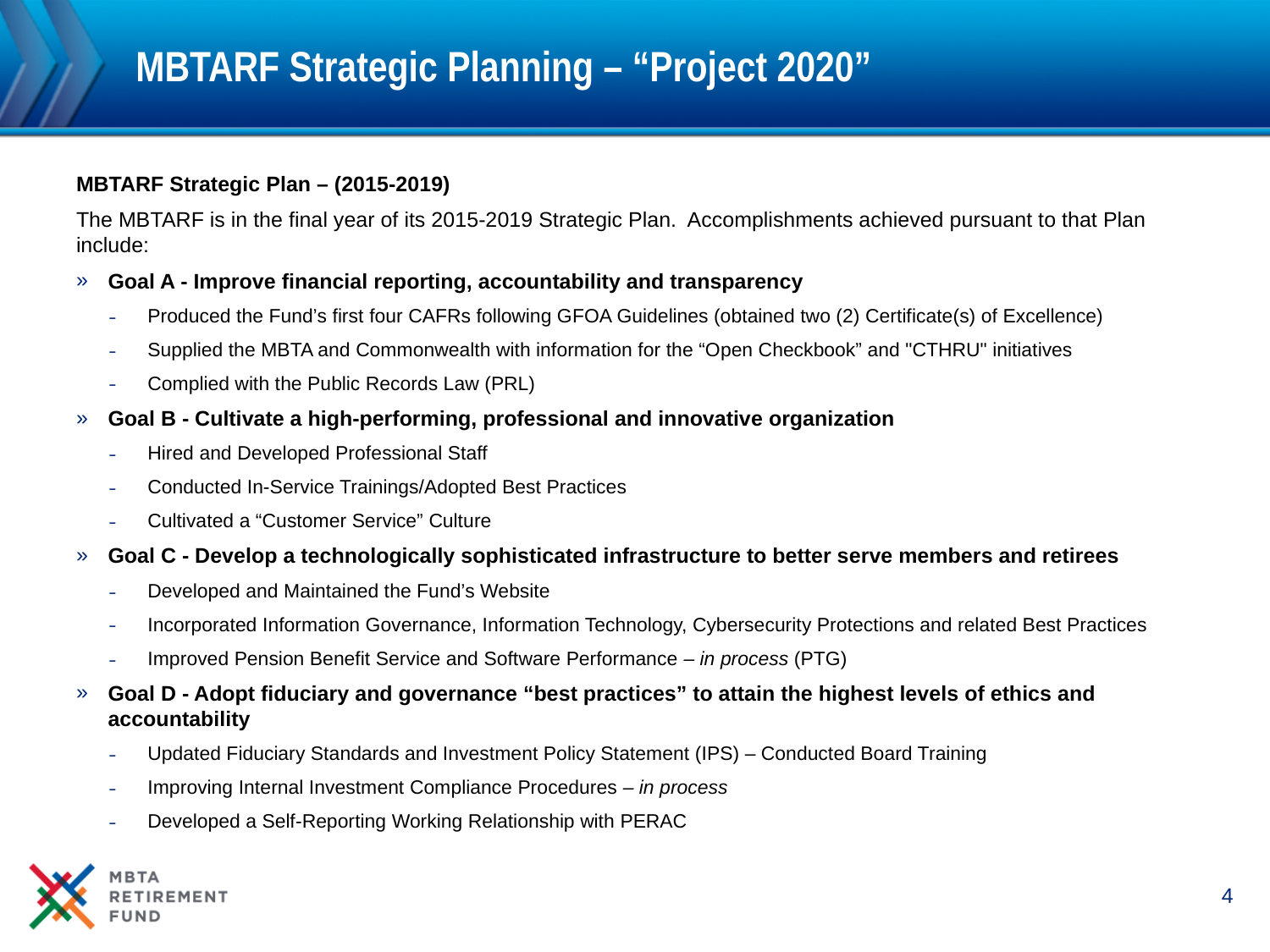

# MBTARF Strategic Planning – “Project 2020”
MBTARF Strategic Plan – (2015-2019)
The MBTARF is in the final year of its 2015-2019 Strategic Plan.  Accomplishments achieved pursuant to that Plan include:
Goal A - Improve financial reporting, accountability and transparency
Produced the Fund’s first four CAFRs following GFOA Guidelines (obtained two (2) Certificate(s) of Excellence)
Supplied the MBTA and Commonwealth with information for the “Open Checkbook” and "CTHRU" initiatives
Complied with the Public Records Law (PRL)
Goal B - Cultivate a high-performing, professional and innovative organization
Hired and Developed Professional Staff
Conducted In-Service Trainings/Adopted Best Practices
Cultivated a “Customer Service” Culture
Goal C - Develop a technologically sophisticated infrastructure to better serve members and retirees
Developed and Maintained the Fund’s Website
Incorporated Information Governance, Information Technology, Cybersecurity Protections and related Best Practices
Improved Pension Benefit Service and Software Performance – in process (PTG)
Goal D - Adopt fiduciary and governance “best practices” to attain the highest levels of ethics and accountability
Updated Fiduciary Standards and Investment Policy Statement (IPS) – Conducted Board Training
Improving Internal Investment Compliance Procedures – in process
Developed a Self-Reporting Working Relationship with PERAC

4